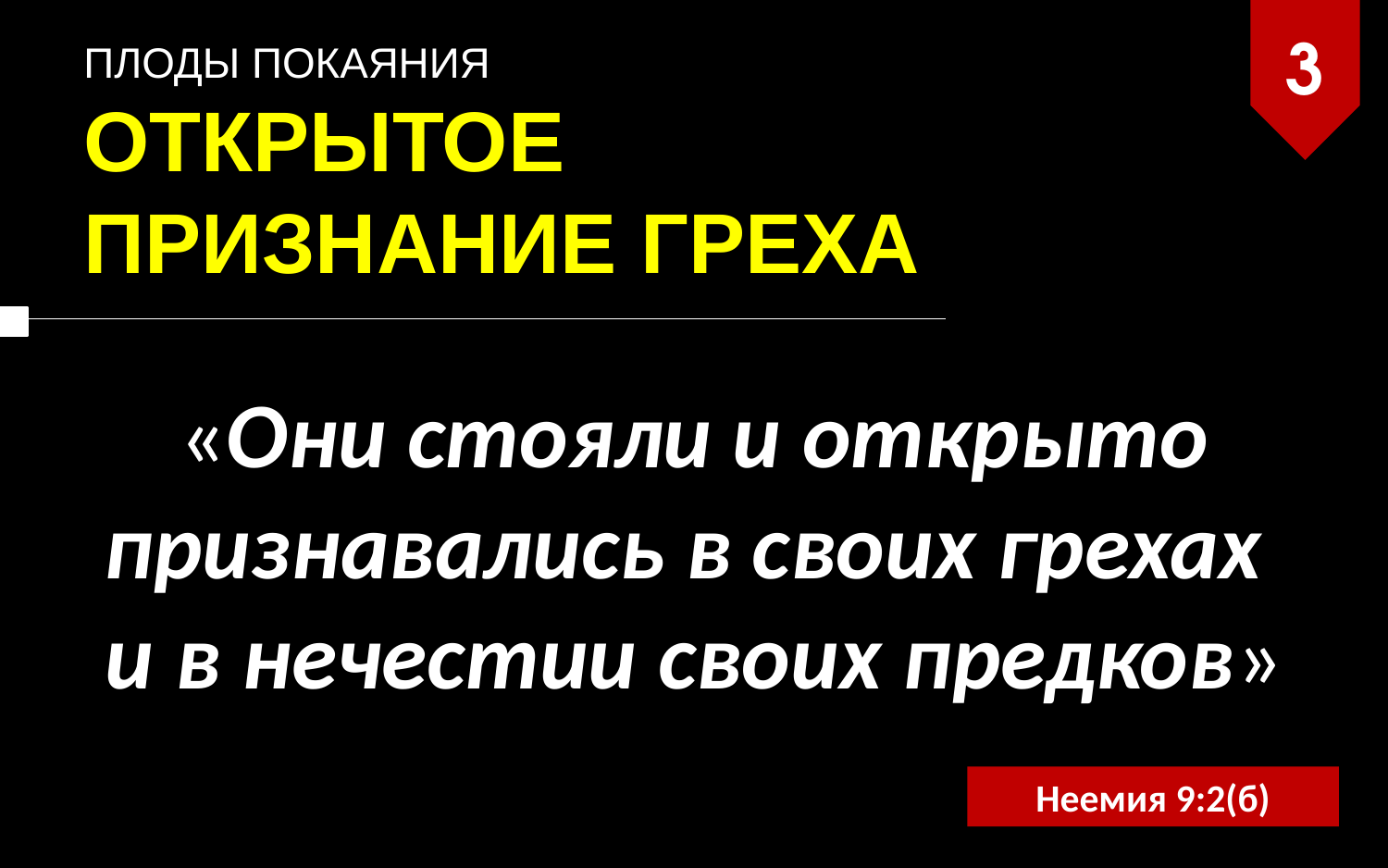

3

ПЛОДЫ ПОКАЯНИЯ
ОТКРЫТОЕ
ПРИЗНАНИЕ ГРЕХА

«Они стояли и открыто признавались в своих грехах
и в нечестии своих предков»
Неемия 9:2(б)